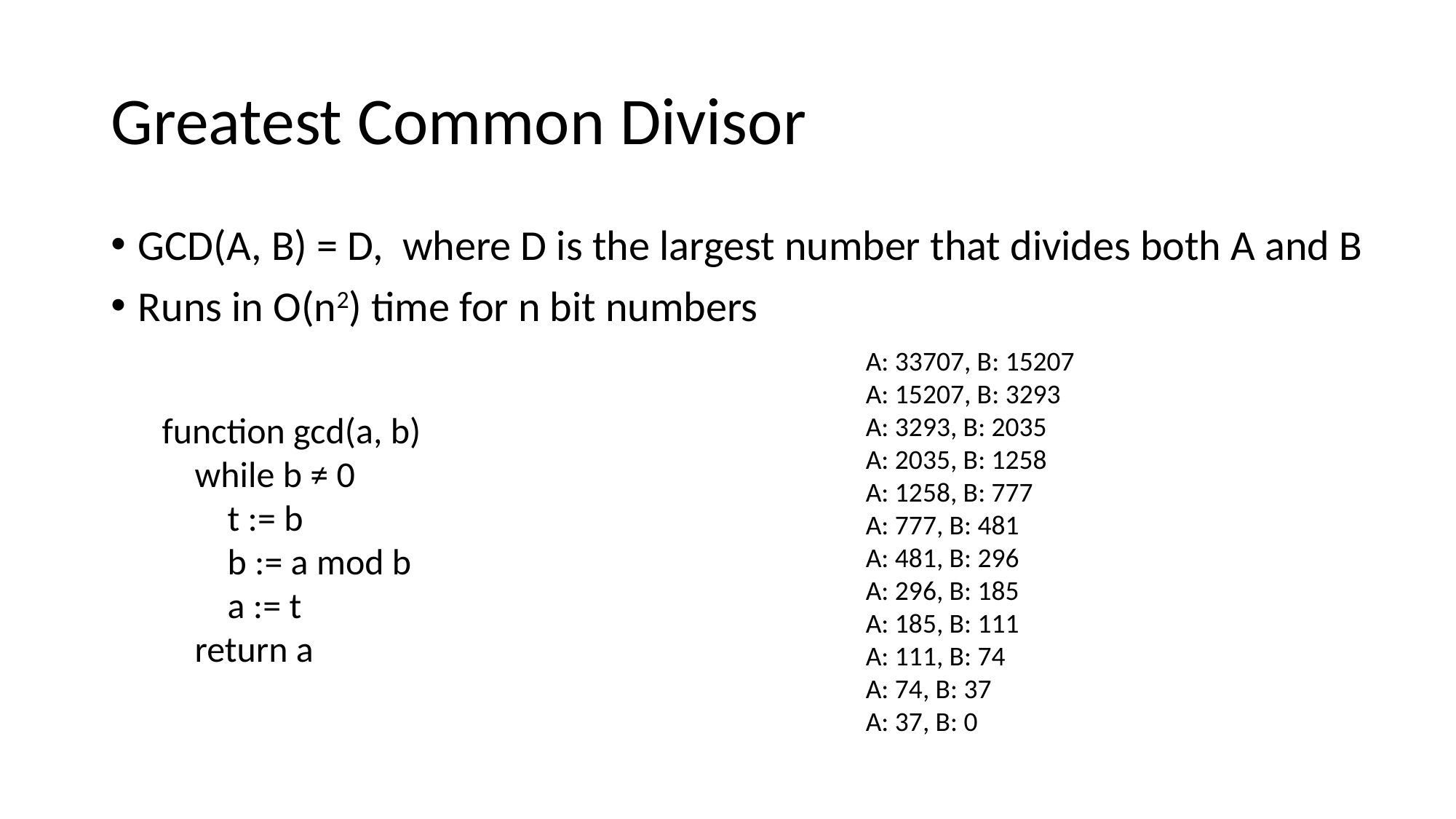

# Greatest Common Divisor
GCD(A, B) = D,  where D is the largest number that divides both A and B
Runs in O(n2) time for n bit numbers

A: 33707, B: 15207
A: 15207, B: 3293
A: 3293, B: 2035
A: 2035, B: 1258
A: 1258, B: 777
A: 777, B: 481
A: 481, B: 296
A: 296, B: 185
A: 185, B: 111
A: 111, B: 74
A: 74, B: 37
A: 37, B: 0
function gcd(a, b)
    while b ≠ 0
        t := b
        b := a mod b
        a := t
    return a